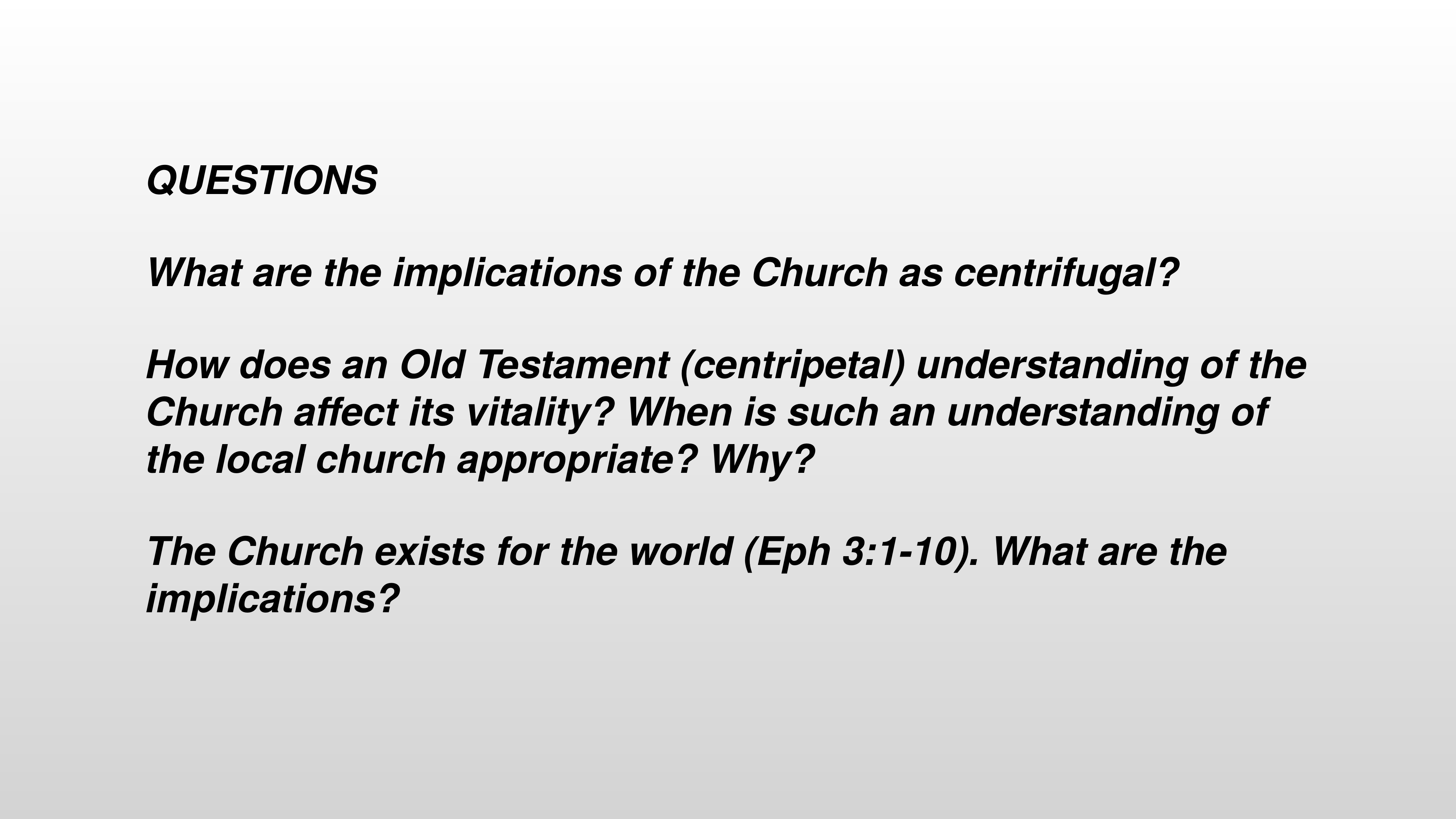

QUESTIONS
What are the implications of the Church as centrifugal?
How does an Old Testament (centripetal) understanding of the Church affect its vitality? When is such an understanding of the local church appropriate? Why?
The Church exists for the world (Eph 3:1-10). What are the implications?